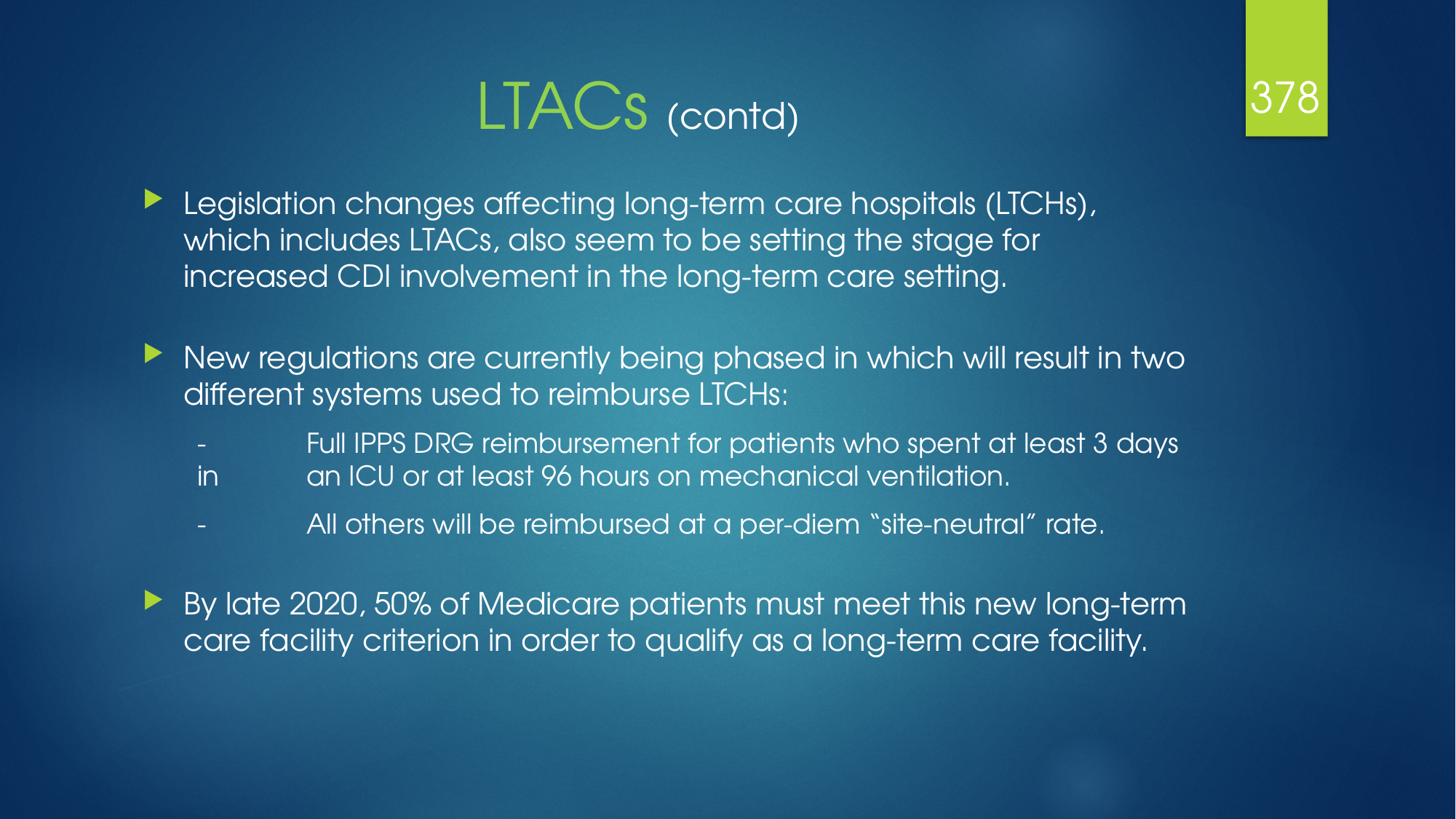

378
# LTACs (contd)
Legislation changes affecting long-term care hospitals (LTCHs), which includes LTACs, also seem to be setting the stage for increased CDI involvement in the long-term care setting.

New regulations are currently being phased in which will result in two different systems used to reimburse LTCHs:
-	Full IPPS DRG reimbursement for patients who spent at least 3 days in 	an ICU or at least 96 hours on mechanical ventilation.
-	All others will be reimbursed at a per-diem “site-neutral” rate.

By late 2020, 50% of Medicare patients must meet this new long-term care facility criterion in order to qualify as a long-term care facility.